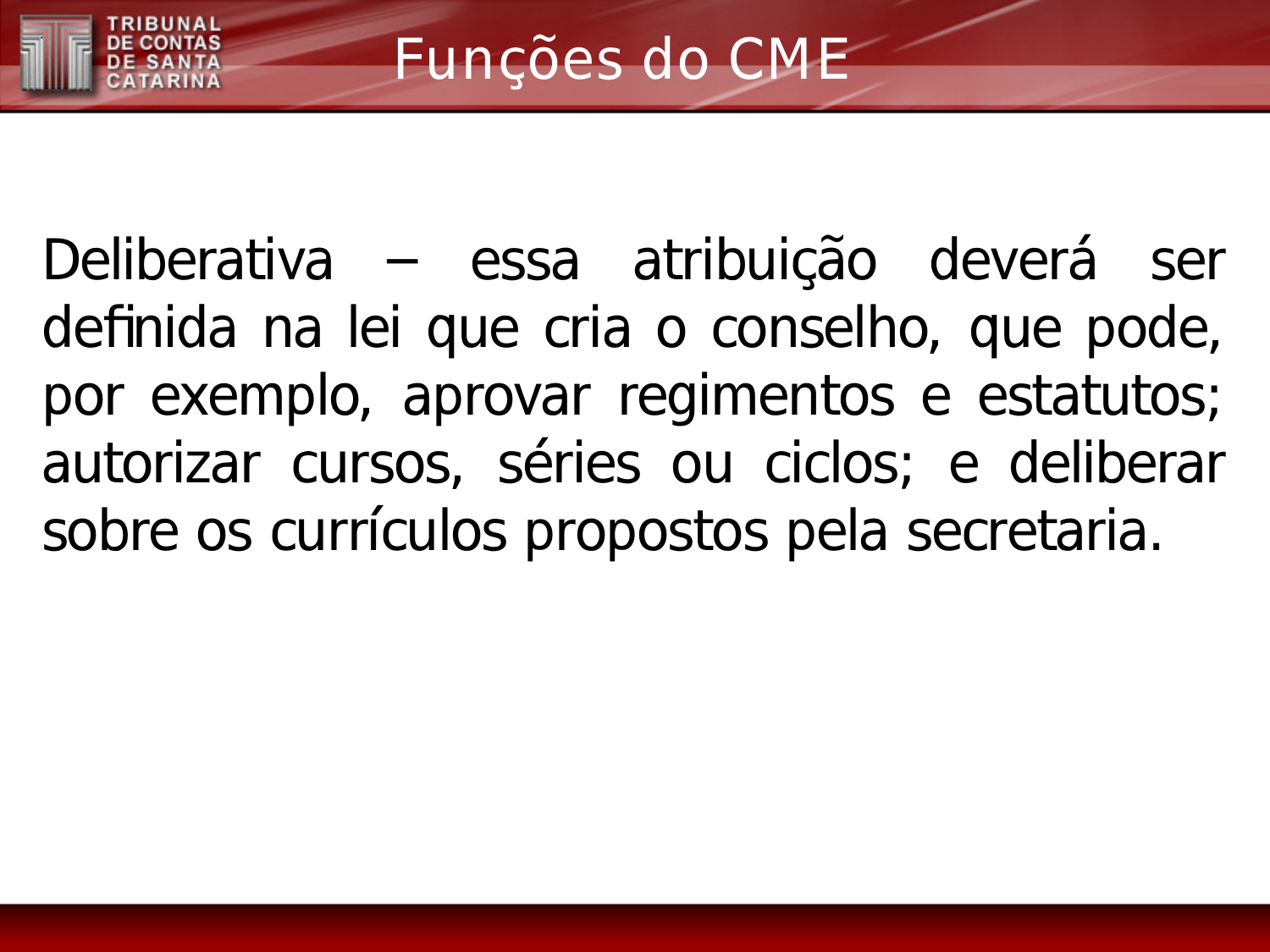

Funções do CME
Deliberativa – essa atribuição deverá ser definida na lei que cria o conselho, que pode, por exemplo, aprovar regimentos e estatutos; autorizar cursos, séries ou ciclos; e deliberar sobre os currículos propostos pela secretaria.